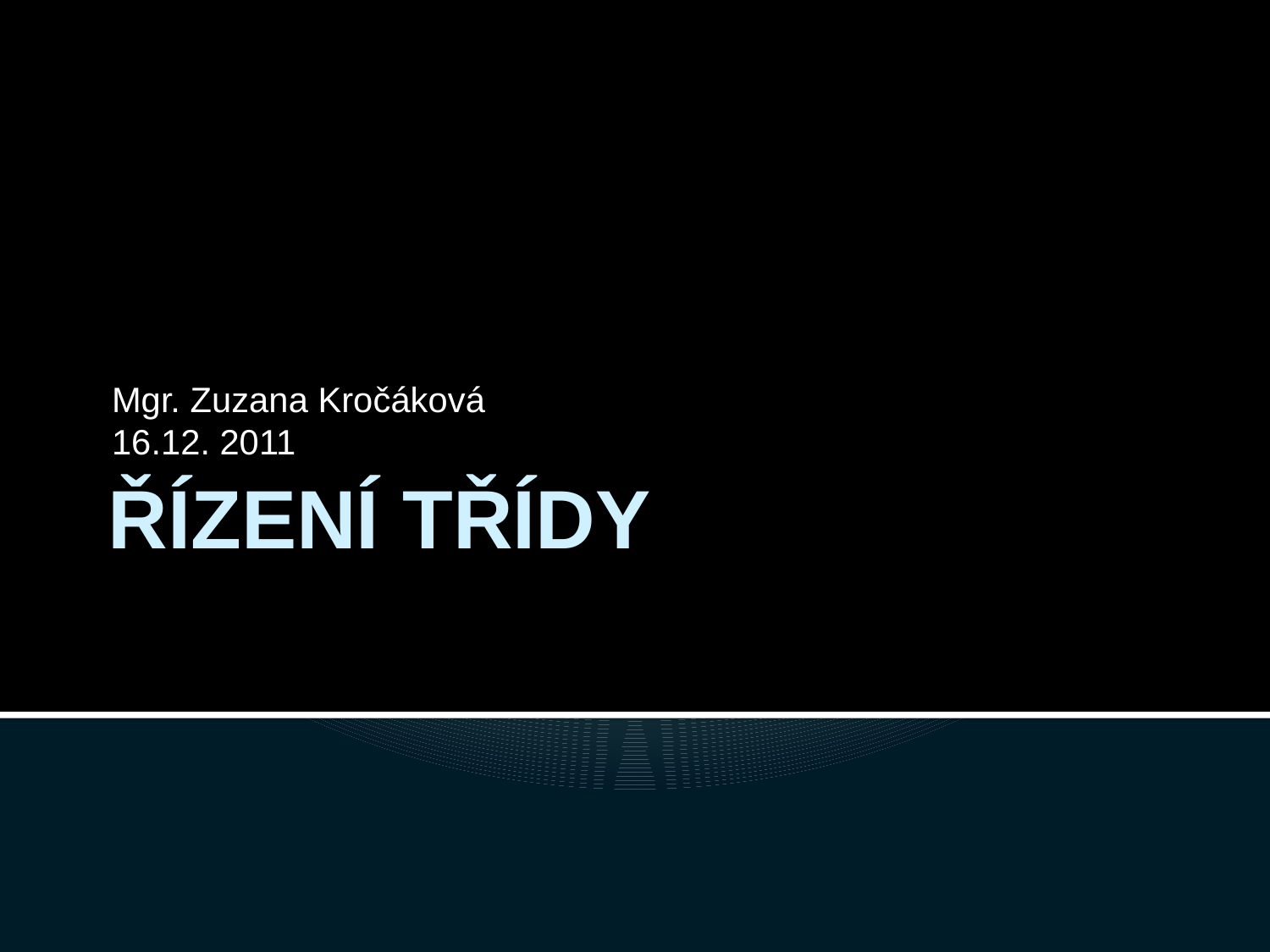

Mgr. Zuzana Kročáková
16.12. 2011
# ŘÍZENÍ TŘÍDY